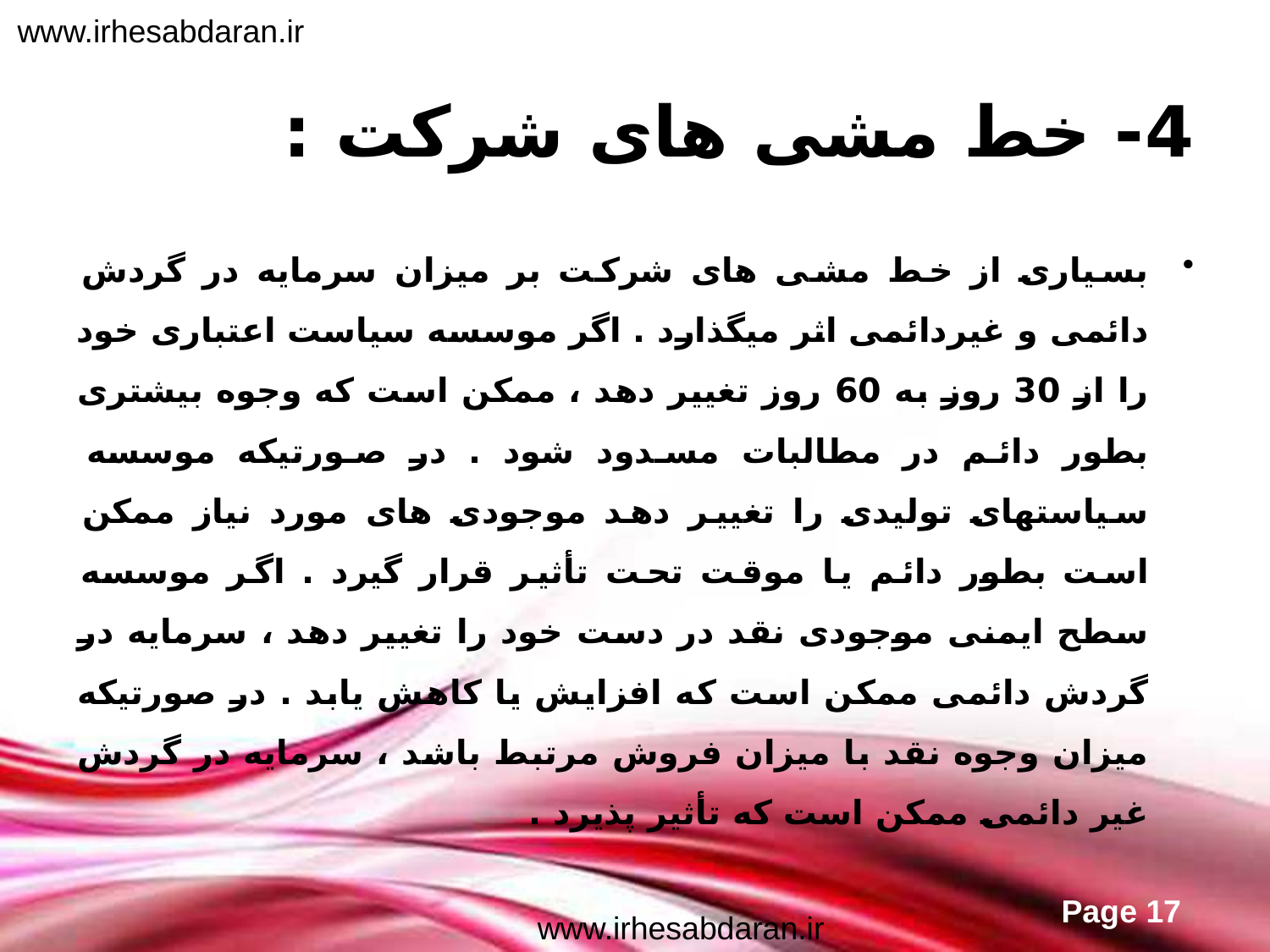

www.irhesabdaran.ir
# 4- خط مشی های شرکت :
بسیاری از خط مشی های شرکت بر میزان سرمایه در گردش دائمی و غیردائمی اثر میگذارد . اگر موسسه سیاست اعتباری خود را از 30 روز به 60 روز تغییر دهد ، ممکن است که وجوه بیشتری بطور دائم در مطالبات مسدود شود . در صورتیکه موسسه سیاستهای تولیدی را تغییر دهد موجودی های مورد نیاز ممکن است بطور دائم یا موقت تحت تأثیر قرار گیرد . اگر موسسه سطح ایمنی موجودی نقد در دست خود را تغییر دهد ، سرمایه در گردش دائمی ممکن است که افزایش یا کاهش یابد . در صورتیکه میزان وجوه نقد با میزان فروش مرتبط باشد ، سرمایه در گردش غیر دائمی ممکن است که تأثیر پذیرد .
www.irhesabdaran.ir